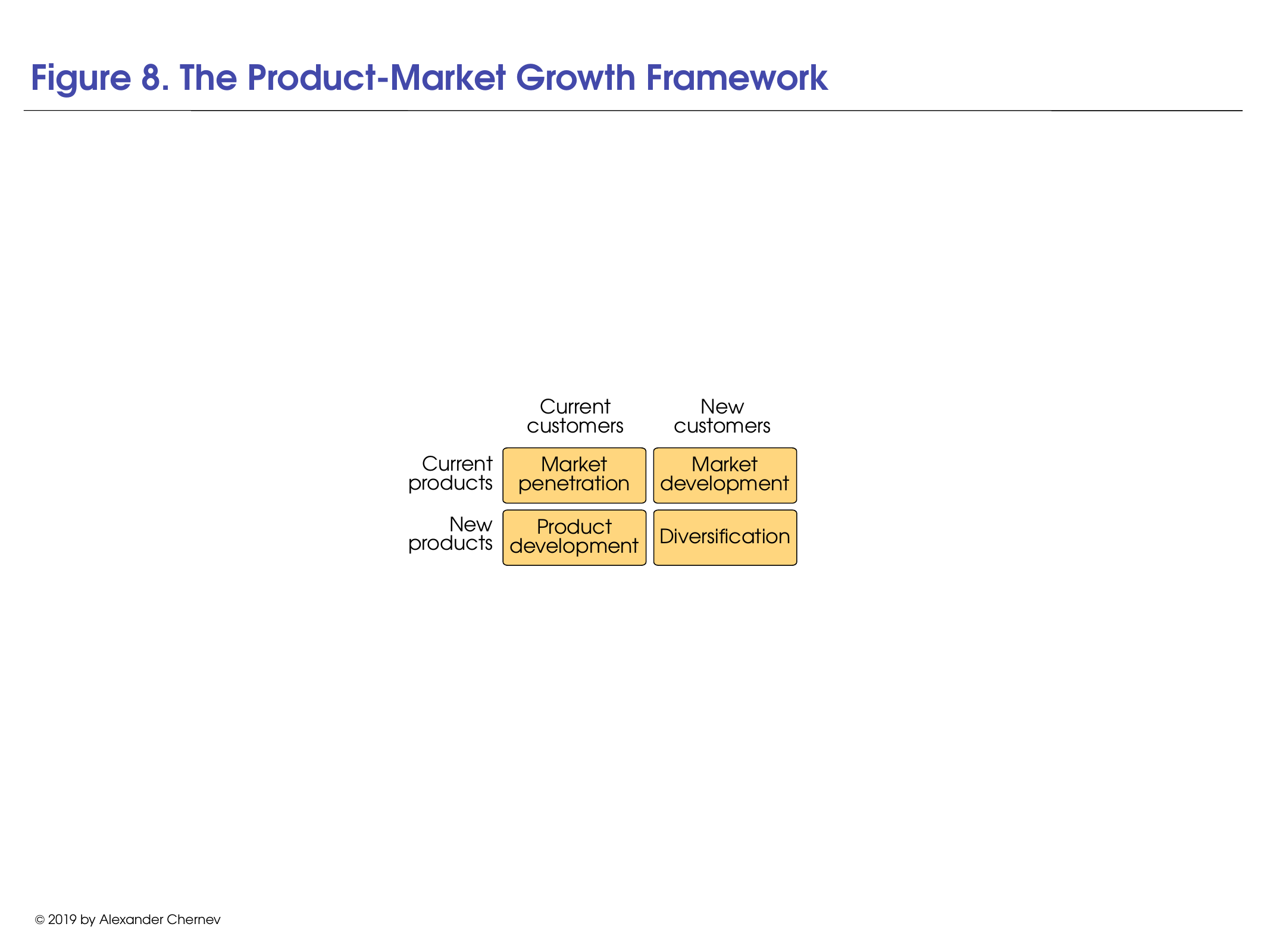

# Figure 8. The Product-Market Growth Framework

Current customers
New customers
Market penetration
Market development
Current products
Product development
Diversification
New products